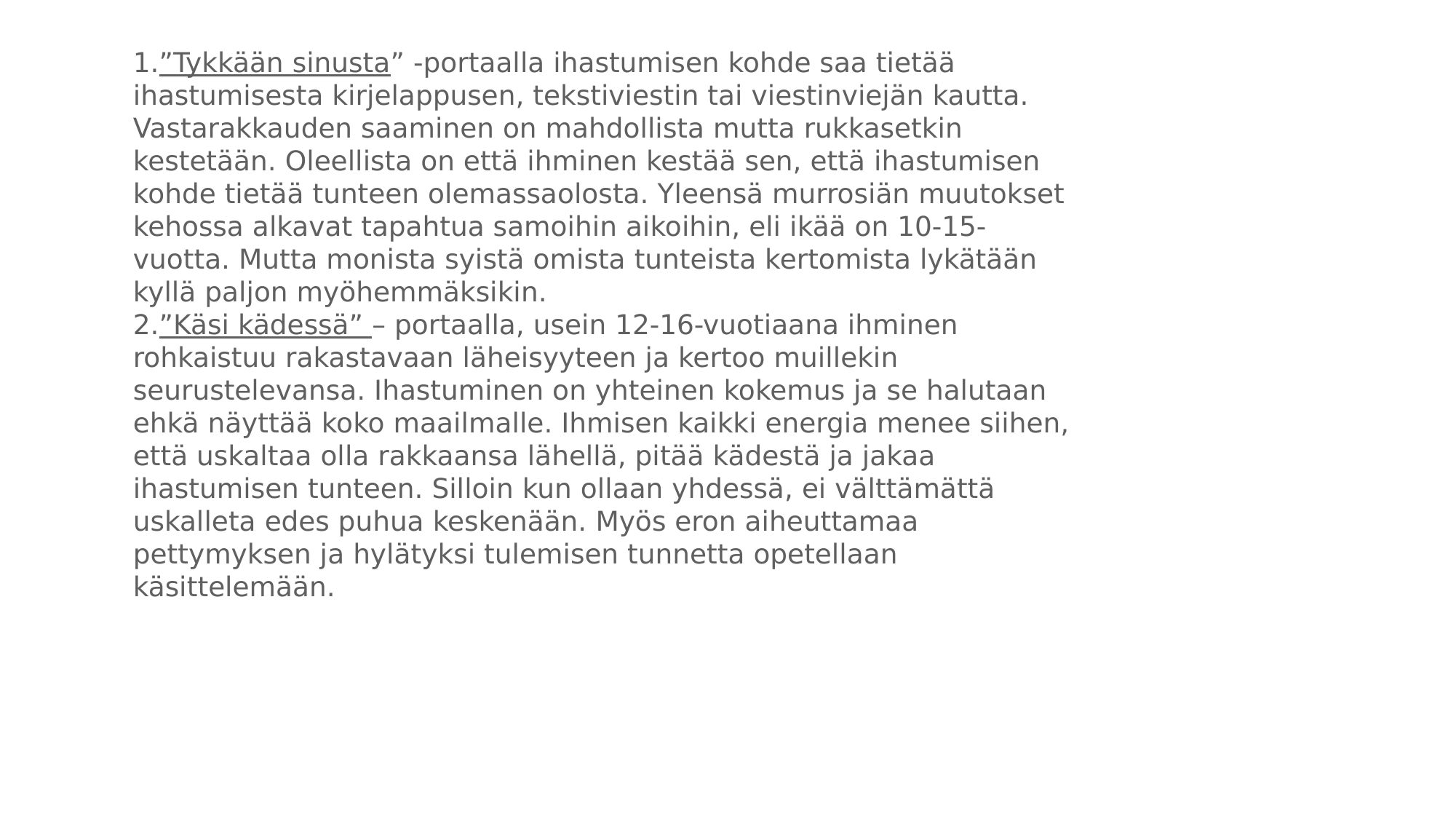

”Tykkään sinusta” -portaalla ihastumisen kohde saa tietää ihastumisesta kirjelappusen, tekstiviestin tai viestinviejän kautta. Vastarakkauden saaminen on mahdollista mutta rukkasetkin kestetään. Oleellista on että ihminen kestää sen, että ihastumisen kohde tietää tunteen olemassaolosta. Yleensä murrosiän muutokset kehossa alkavat tapahtua samoihin aikoihin, eli ikää on 10-15-vuotta. Mutta monista syistä omista tunteista kertomista lykätään kyllä paljon myöhemmäksikin.
”Käsi kädessä” – portaalla, usein 12-16-vuotiaana ihminen rohkaistuu rakastavaan läheisyyteen ja kertoo muillekin seurustelevansa. Ihastuminen on yhteinen kokemus ja se halutaan ehkä näyttää koko maailmalle. Ihmisen kaikki energia menee siihen, että uskaltaa olla rakkaansa lähellä, pitää kädestä ja jakaa ihastumisen tunteen. Silloin kun ollaan yhdessä, ei välttämättä uskalleta edes puhua keskenään. Myös eron aiheuttamaa pettymyksen ja hylätyksi tulemisen tunnetta opetellaan käsittelemään.